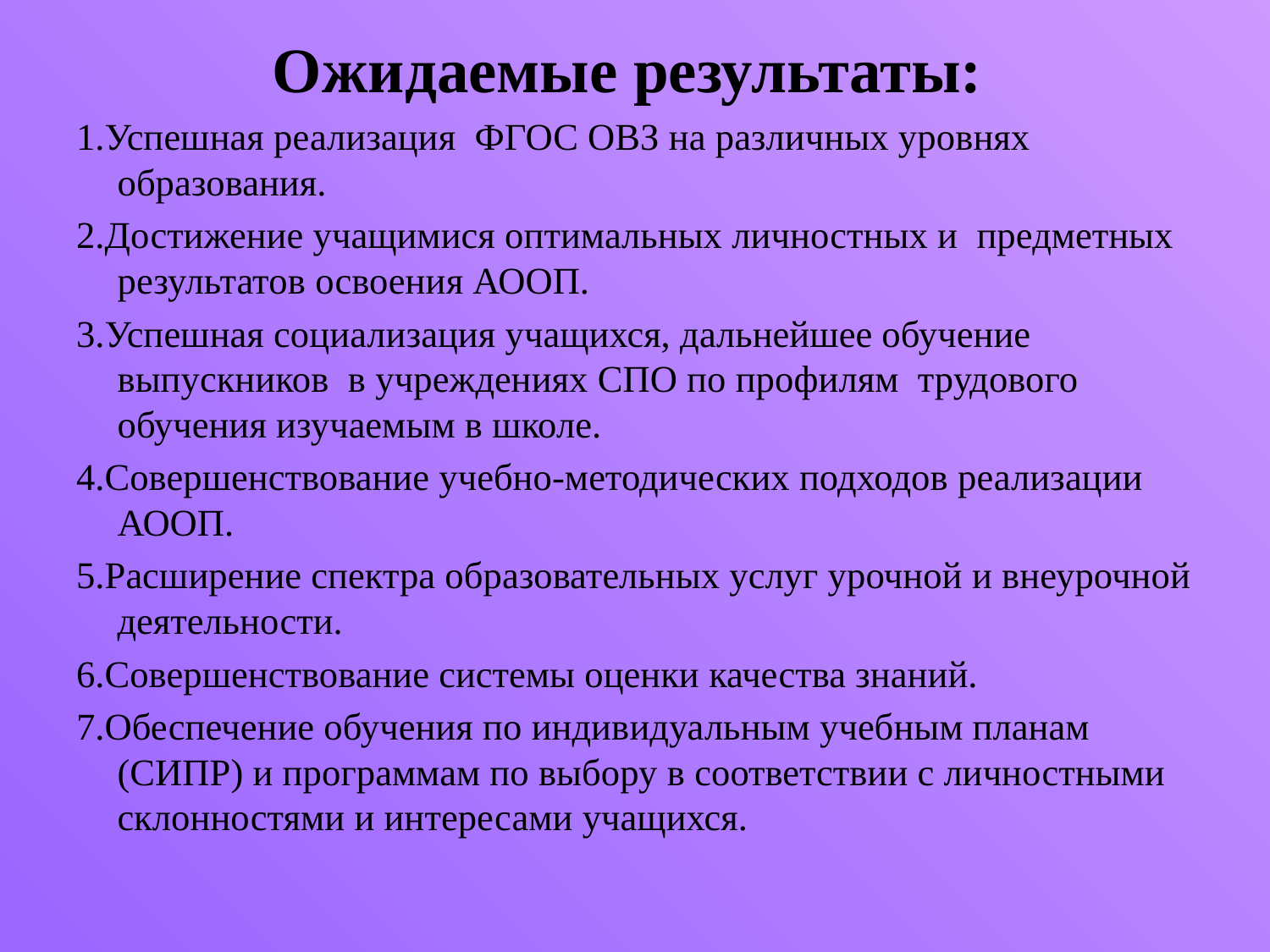

# Ожидаемые результаты:
1.Успешная реализация  ФГОС ОВЗ на различных уровнях образования.
2.Достижение учащимися оптимальных личностных и  предметных  результатов освоения АООП.
3.Успешная социализация учащихся, дальнейшее обучение выпускников  в учреждениях СПО по профилям  трудового обучения изучаемым в школе.
4.Совершенствование учебно-методических подходов реализации АООП.
5.Расширение спектра образовательных услуг урочной и внеурочной деятельности.
6.Совершенствование системы оценки качества знаний.
7.Обеспечение обучения по индивидуальным учебным планам (СИПР) и программам по выбору в соответствии с личностными склонностями и интересами учащихся.